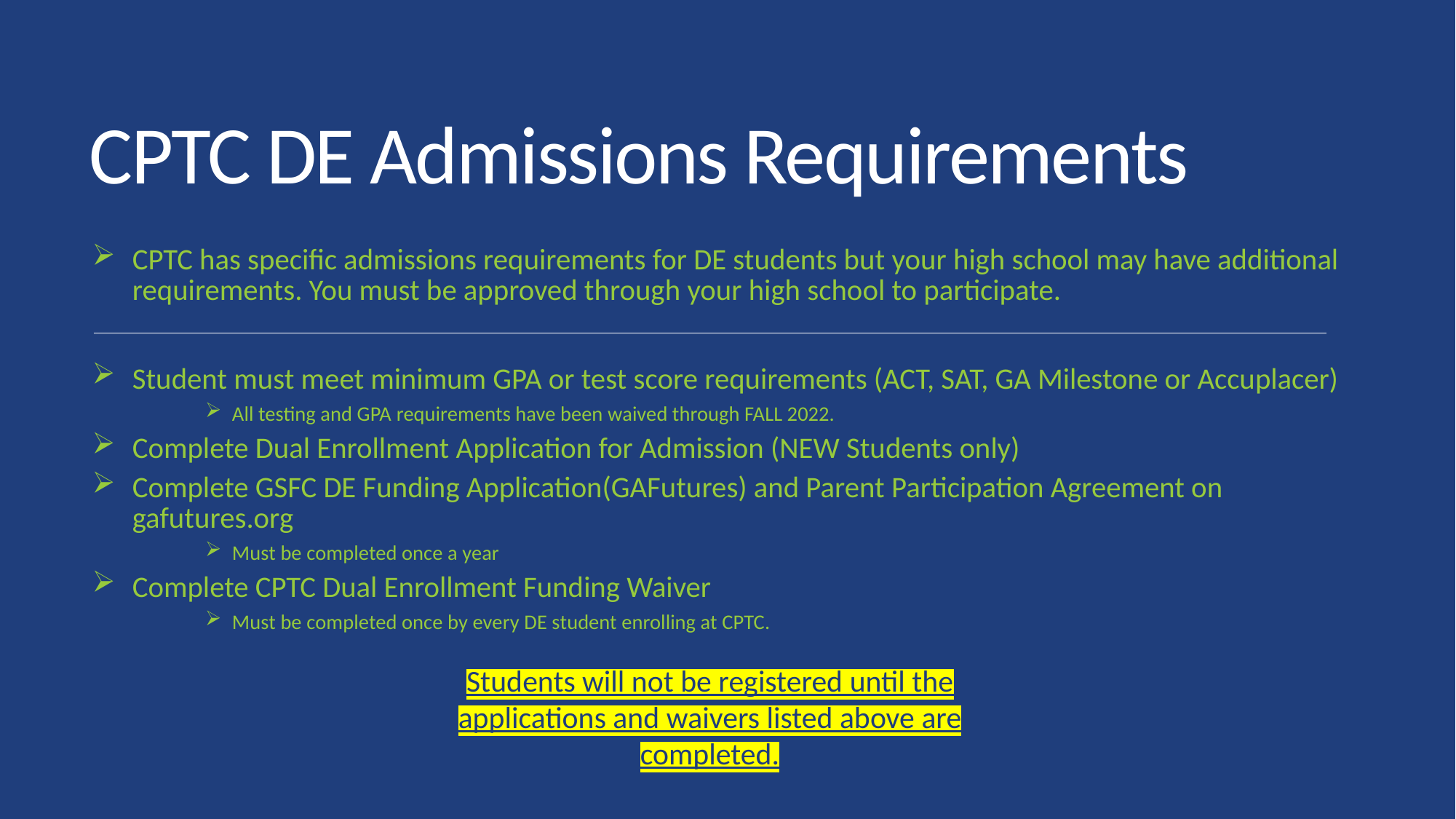

# CPTC DE Admissions Requirements
CPTC has specific admissions requirements for DE students but your high school may have additional requirements. You must be approved through your high school to participate.

Student must meet minimum GPA or test score requirements (ACT, SAT, GA Milestone or Accuplacer)
All testing and GPA requirements have been waived through FALL 2022.
Complete Dual Enrollment Application for Admission (NEW Students only)
Complete GSFC DE Funding Application(GAFutures) and Parent Participation Agreement on gafutures.org
Must be completed once a year
Complete CPTC Dual Enrollment Funding Waiver
Must be completed once by every DE student enrolling at CPTC.

Students will not be registered until the applications and waivers listed above are completed.